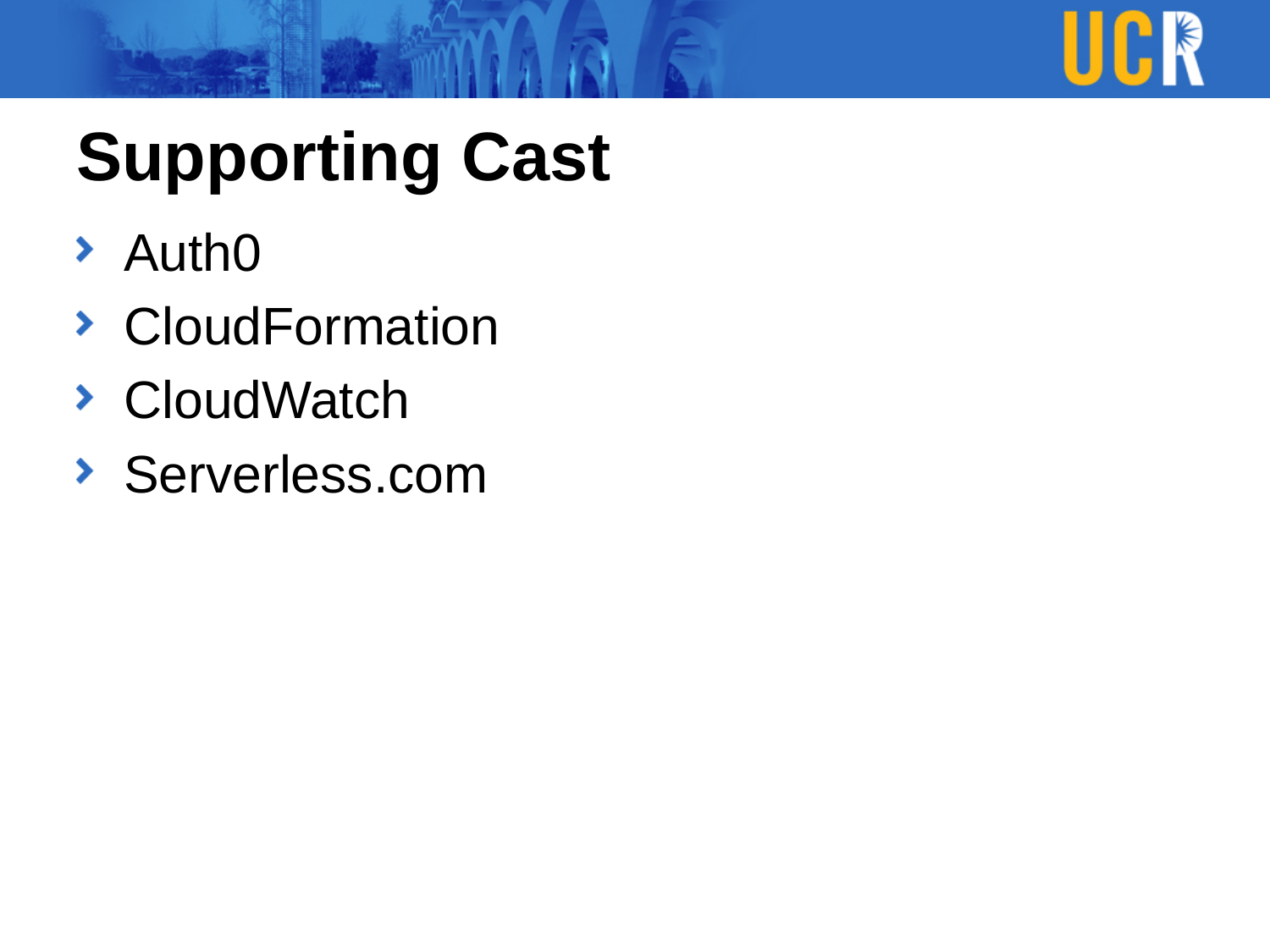

# Supporting Cast
Auth0
CloudFormation
CloudWatch
Serverless.com